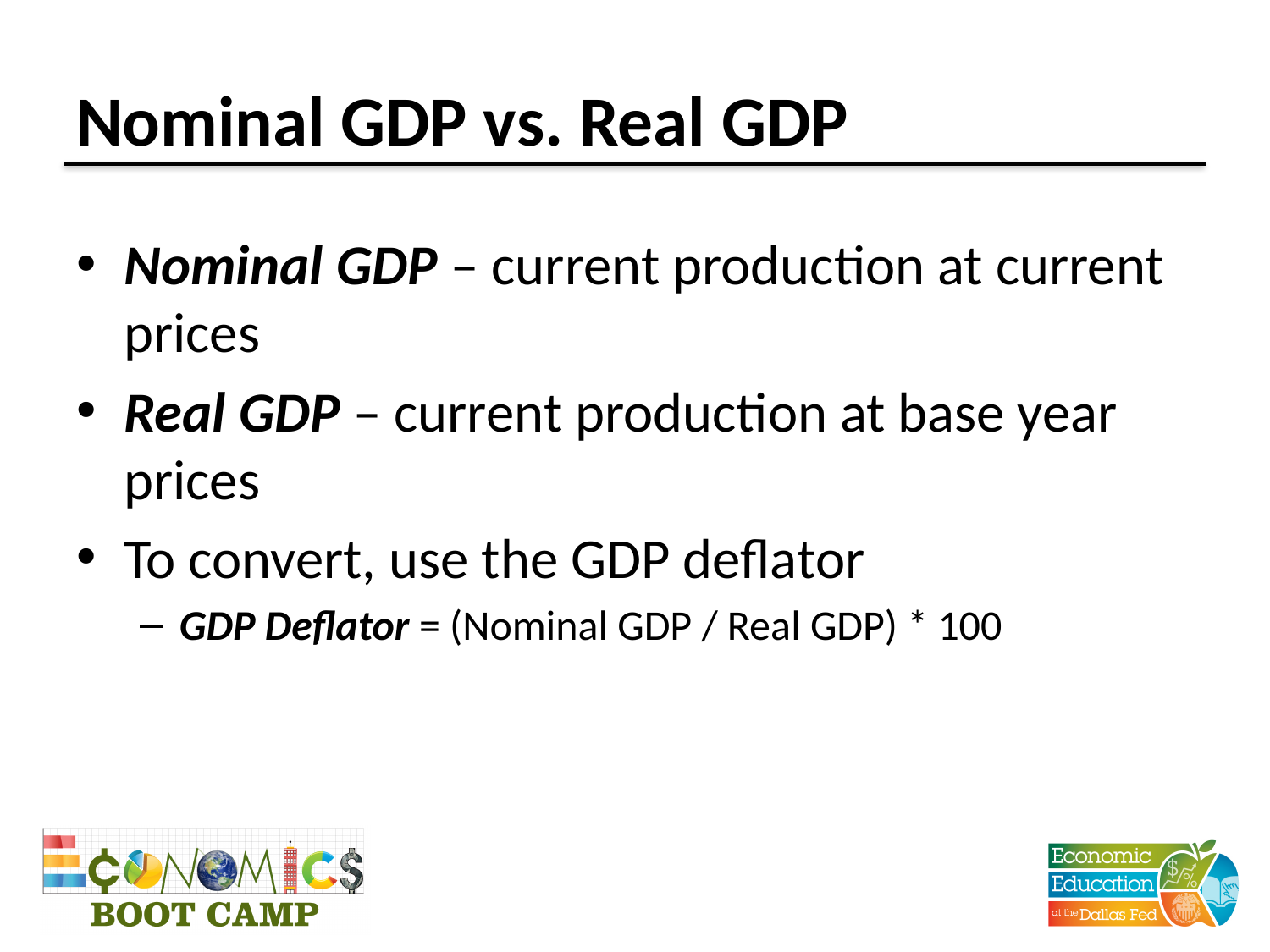

# Nominal GDP vs. Real GDP
Nominal GDP – current production at current prices
Real GDP – current production at base year prices
To convert, use the GDP deflator
GDP Deflator = (Nominal GDP / Real GDP) * 100